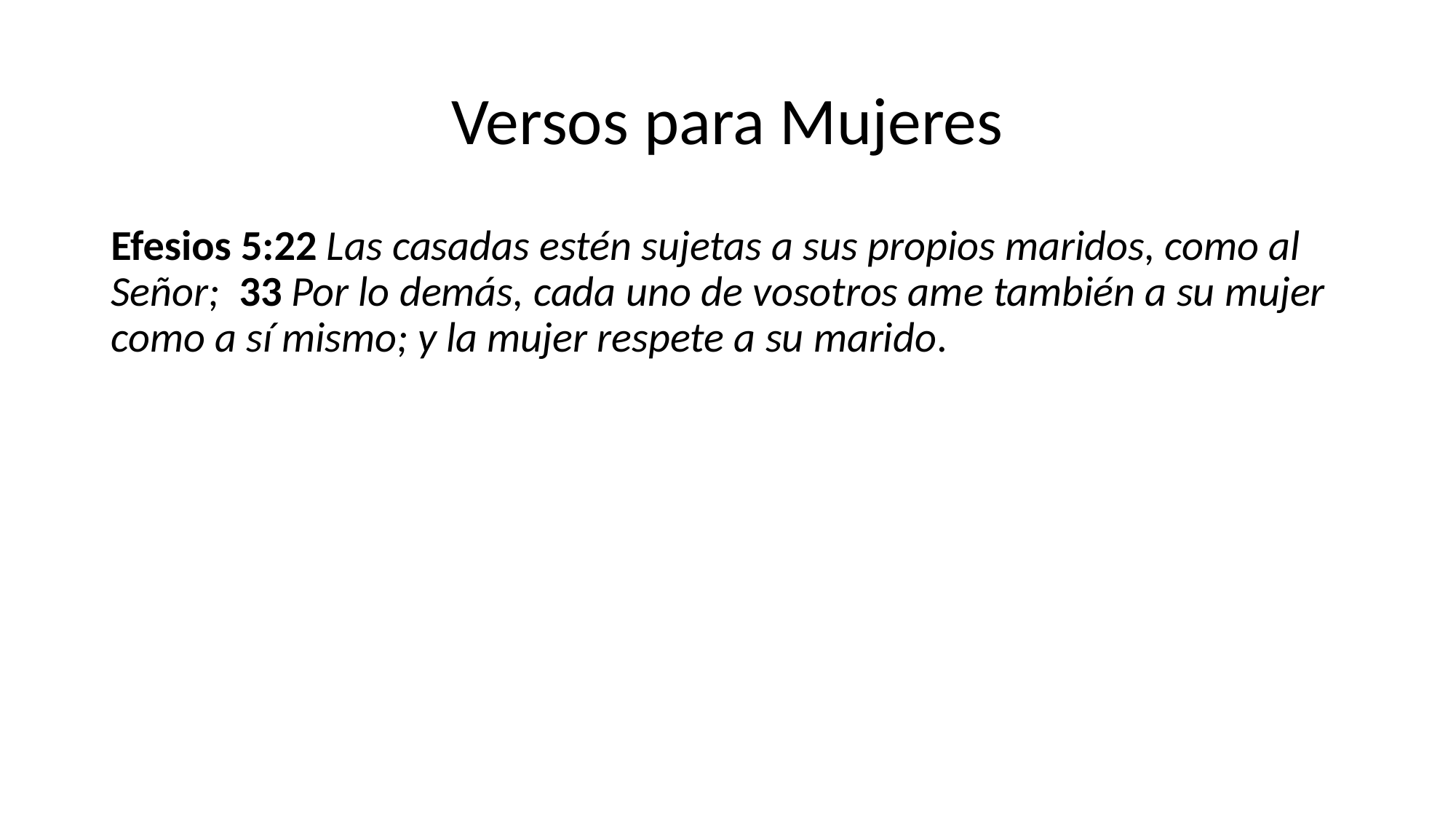

# Versos para Mujeres
Efesios 5:22 Las casadas estén sujetas a sus propios maridos, como al Señor;  33 Por lo demás, cada uno de vosotros ame también a su mujer como a sí mismo; y la mujer respete a su marido.